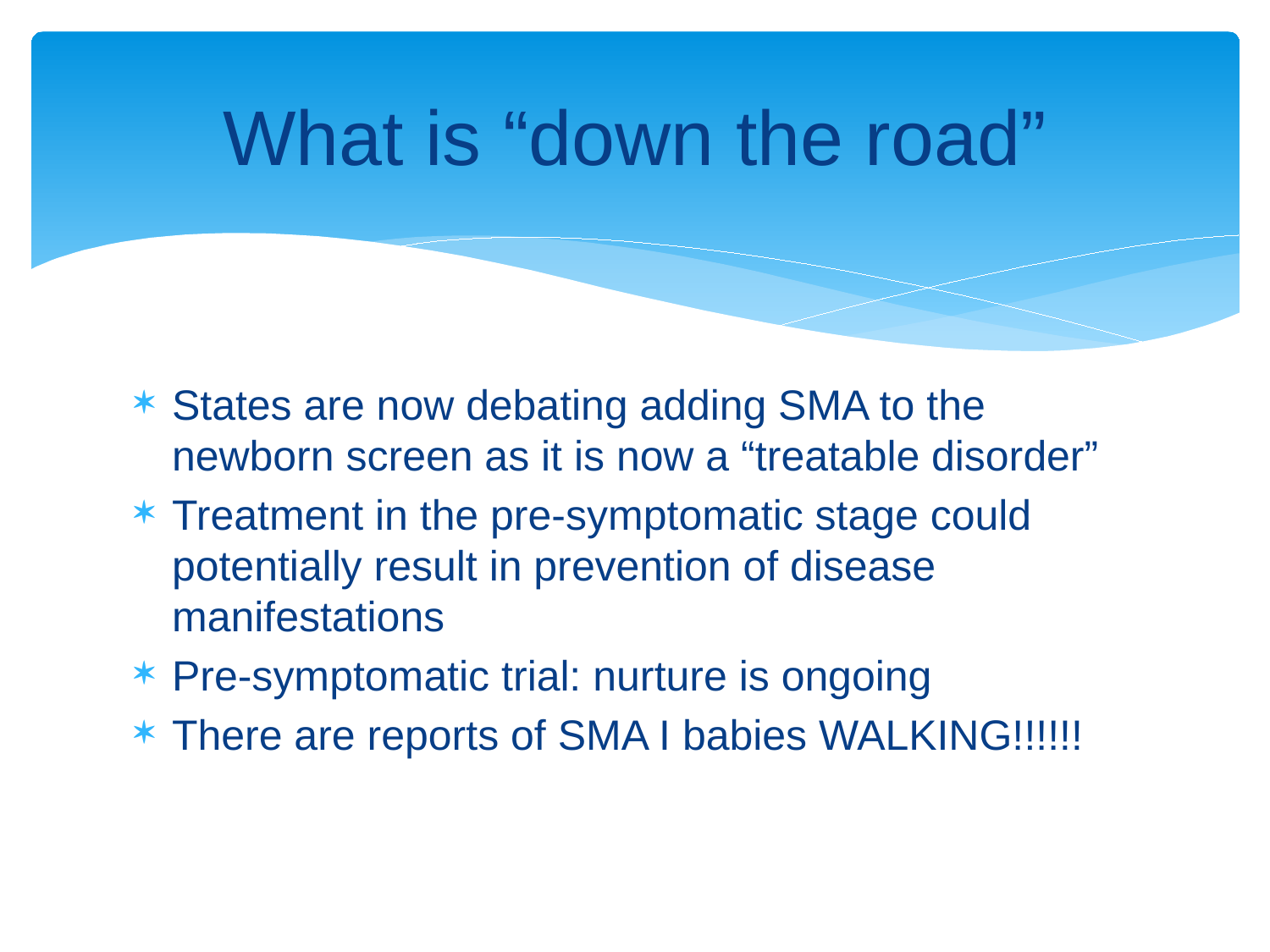

# What is “down the road”
States are now debating adding SMA to the newborn screen as it is now a “treatable disorder”
Treatment in the pre-symptomatic stage could potentially result in prevention of disease manifestations
Pre-symptomatic trial: nurture is ongoing
There are reports of SMA I babies WALKING!!!!!!